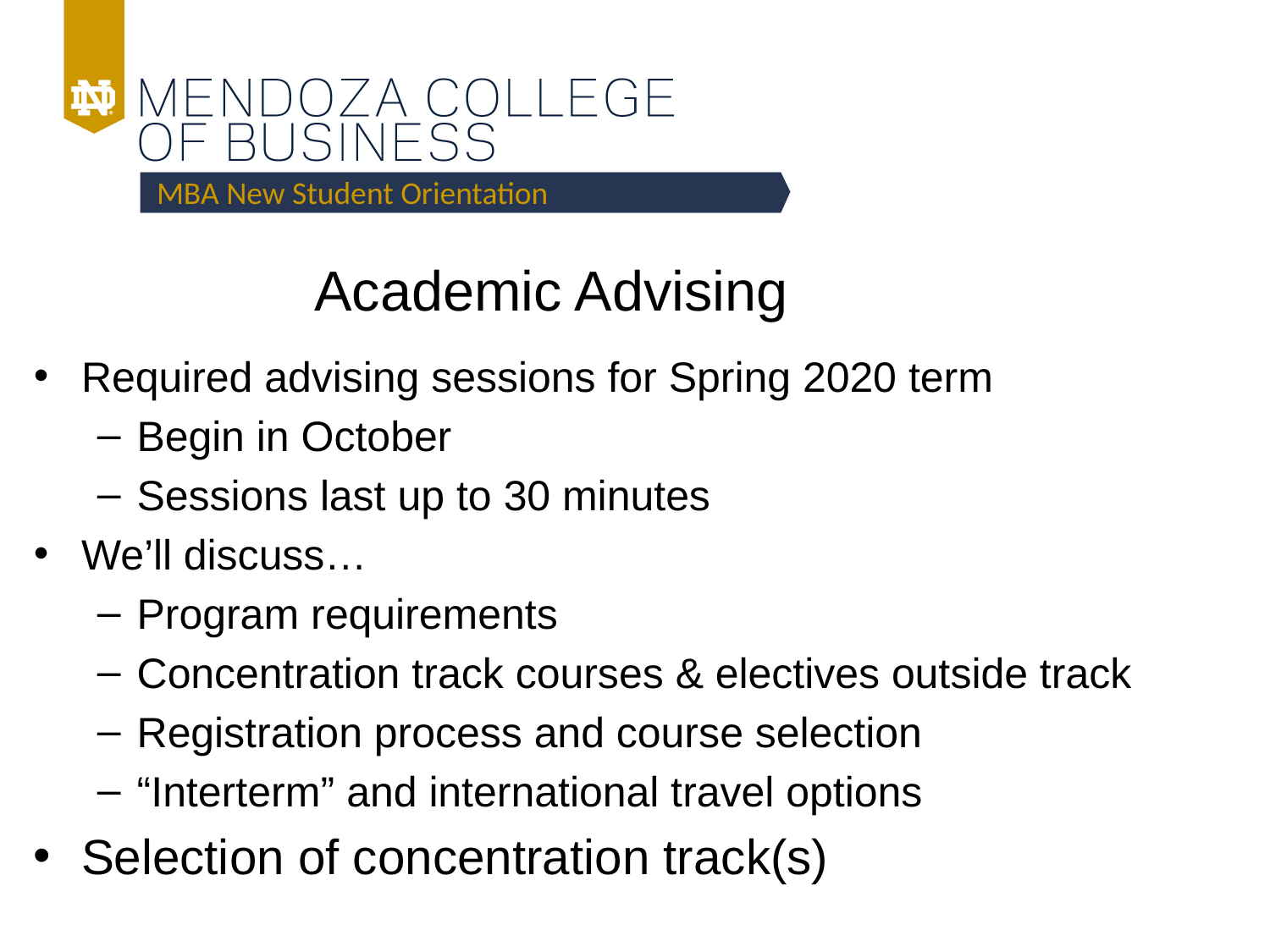

MBA New Student Orientation
# Academic Advising
Required advising sessions for Spring 2020 term
Begin in October
Sessions last up to 30 minutes
We’ll discuss…
Program requirements
Concentration track courses & electives outside track
Registration process and course selection
“Interterm” and international travel options
Selection of concentration track(s)